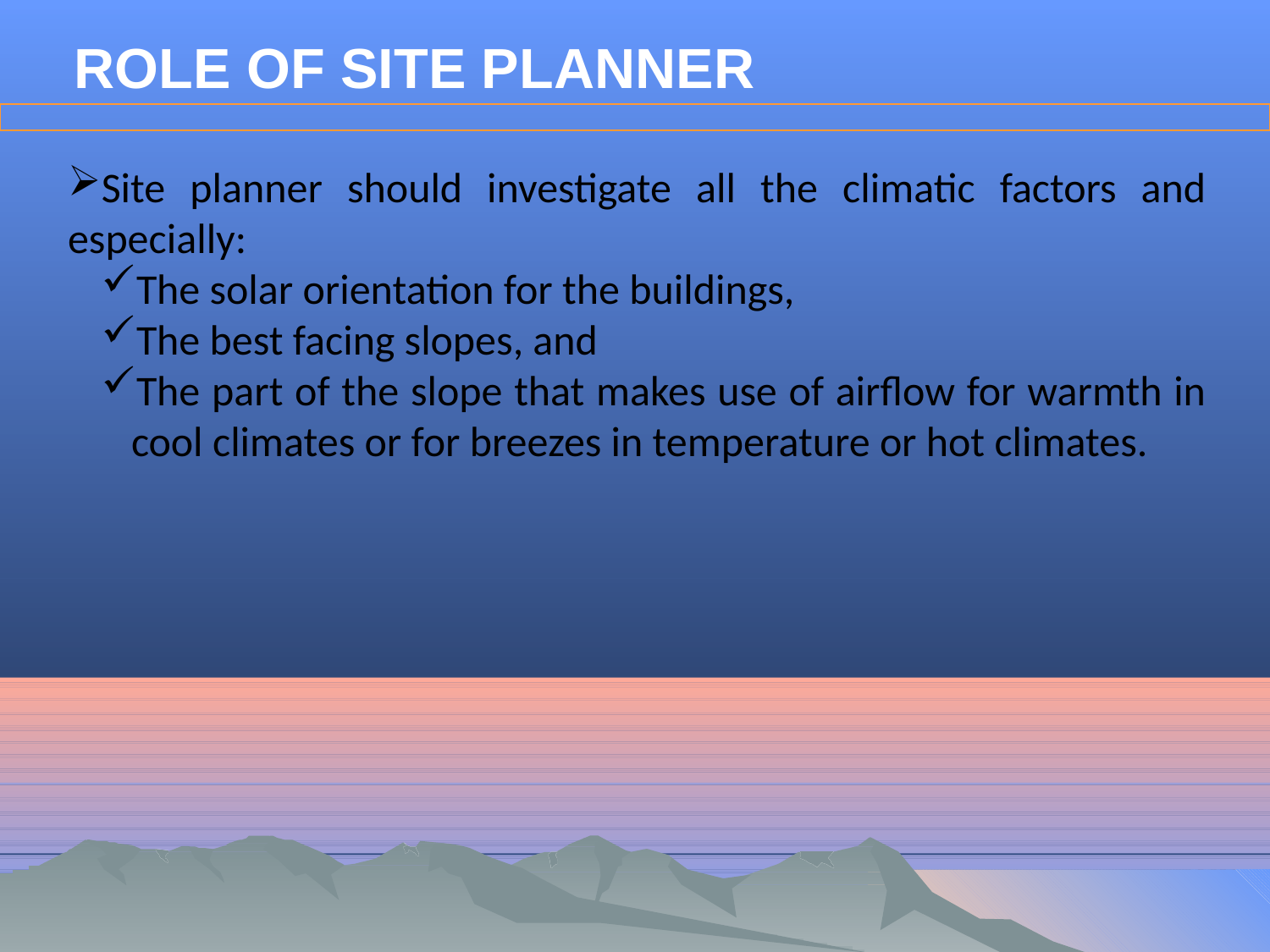

# ROLE OF SITE PLANNER

Site planner should investigate all the climatic factors and especially:
The solar orientation for the buildings,
The best facing slopes, and
The part of the slope that makes use of airflow for warmth in cool climates or for breezes in temperature or hot climates.